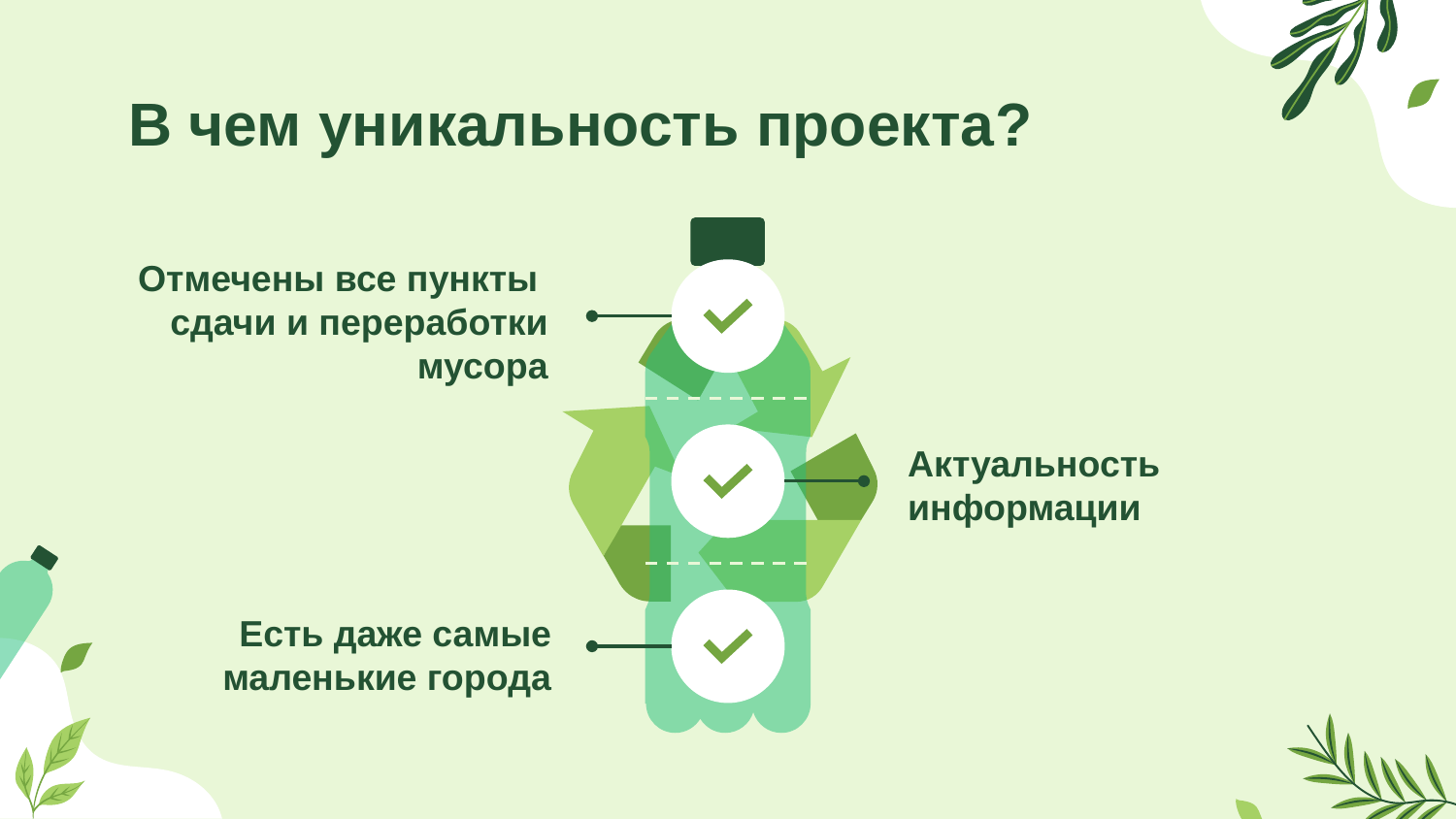

# В чем уникальность проекта?

Отмечены все пункты  сдачи и переработки мусора

Актуальность информации

Есть даже самые маленькие города